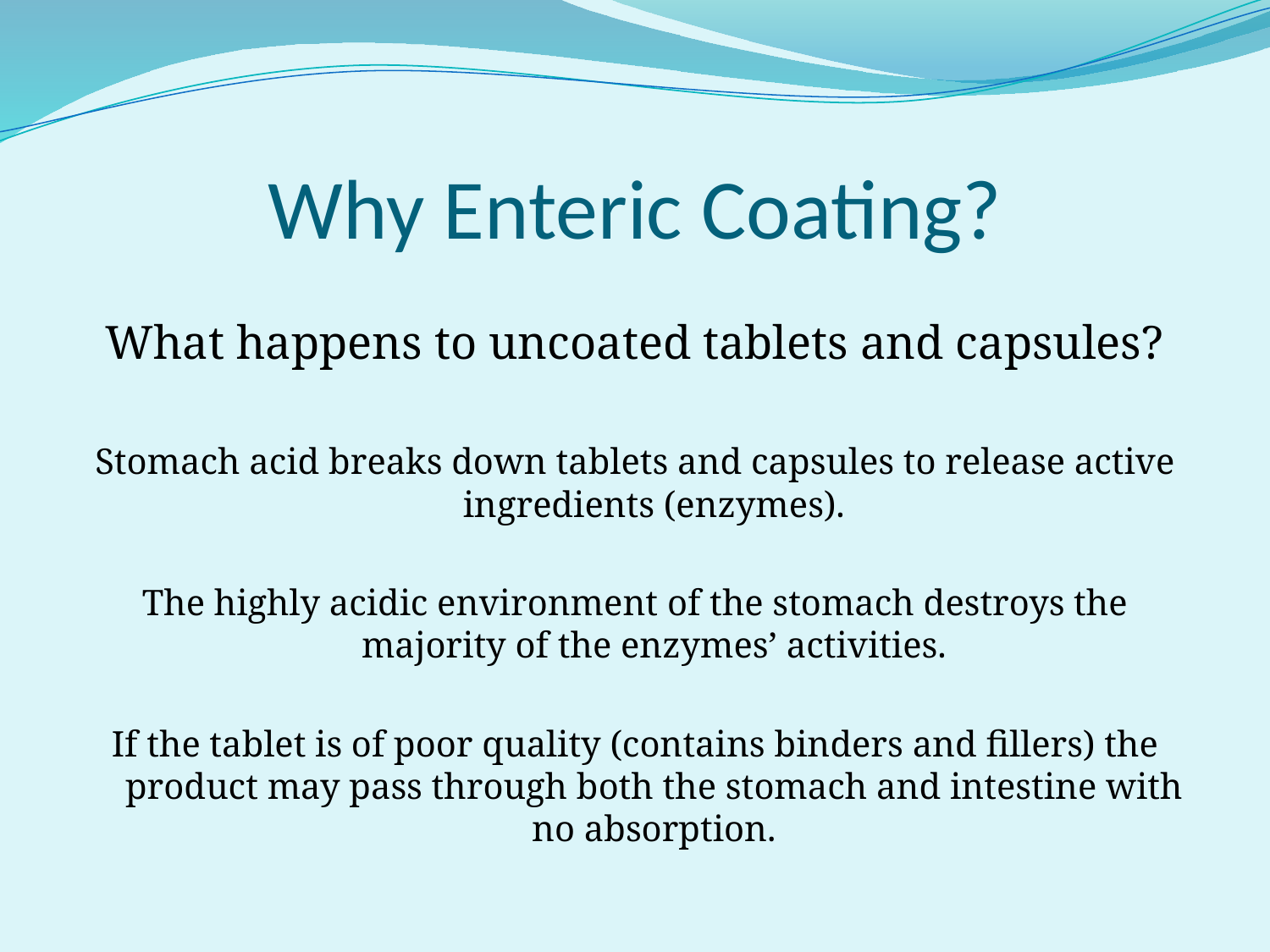

# Why Enteric Coating?
What happens to uncoated tablets and capsules?

Stomach acid breaks down tablets and capsules to release active ingredients (enzymes).

The highly acidic environment of the stomach destroys the majority of the enzymes’ activities.

If the tablet is of poor quality (contains binders and fillers) the product may pass through both the stomach and intestine with no absorption.